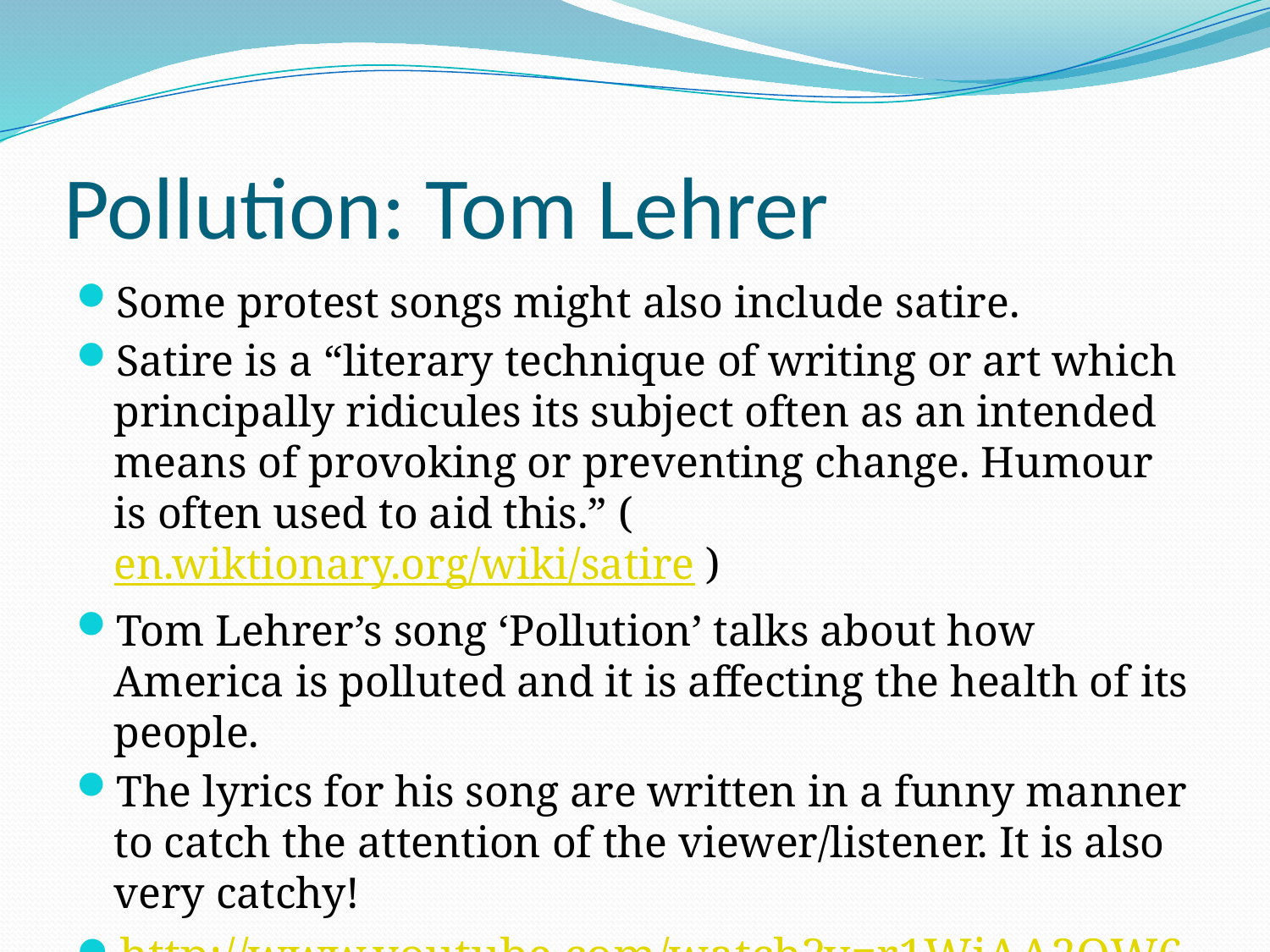

# Pollution: Tom Lehrer
Some protest songs might also include satire.
Satire is a “literary technique of writing or art which principally ridicules its subject often as an intended means of provoking or preventing change. Humour is often used to aid this.” (en.wiktionary.org/wiki/satire )
Tom Lehrer’s song ‘Pollution’ talks about how America is polluted and it is affecting the health of its people.
The lyrics for his song are written in a funny manner to catch the attention of the viewer/listener. It is also very catchy!
http://www.youtube.com/watch?v=r1WiAA2QW6E&safety_mode=true&persist_safety_mode=1